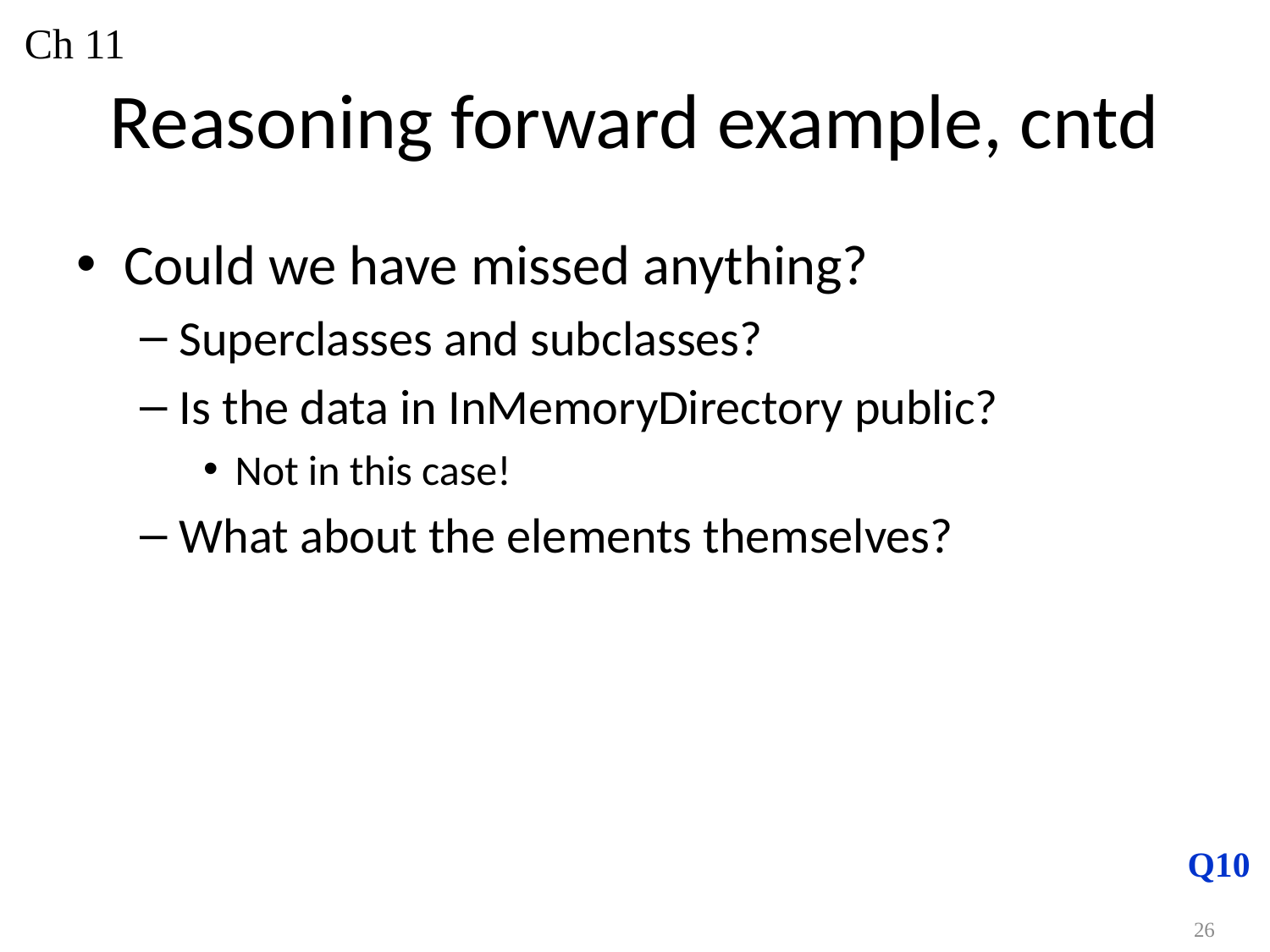

Ch 11
# Reasoning forward example, cntd
Could we have missed anything?
Superclasses and subclasses?
Is the data in InMemoryDirectory public?
Not in this case!
What about the elements themselves?
Q10